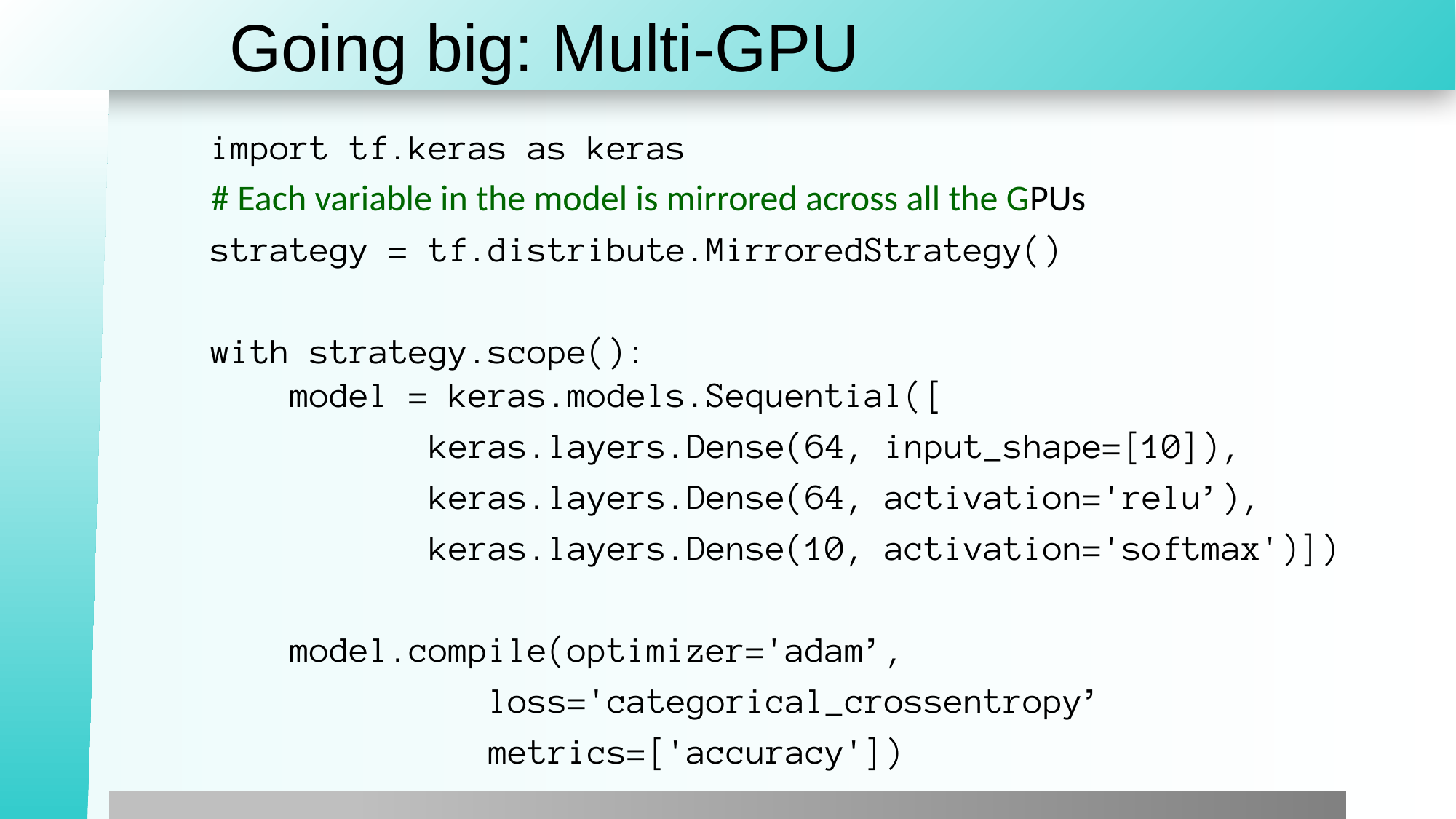

# Going big: Multi-GPU
import tf.keras as keras
# Each variable in the model is mirrored across all the GPUs
strategy = tf.distribute.MirroredStrategy()

with strategy.scope():
    model = keras.models.Sequential([
    		keras.layers.Dense(64, input_shape=[10]),
    		keras.layers.Dense(64, activation='relu’),
    		keras.layers.Dense(10, activation='softmax')])

    model.compile(optimizer='adam’,
		   loss='categorical_crossentropy’
		   metrics=['accuracy'])